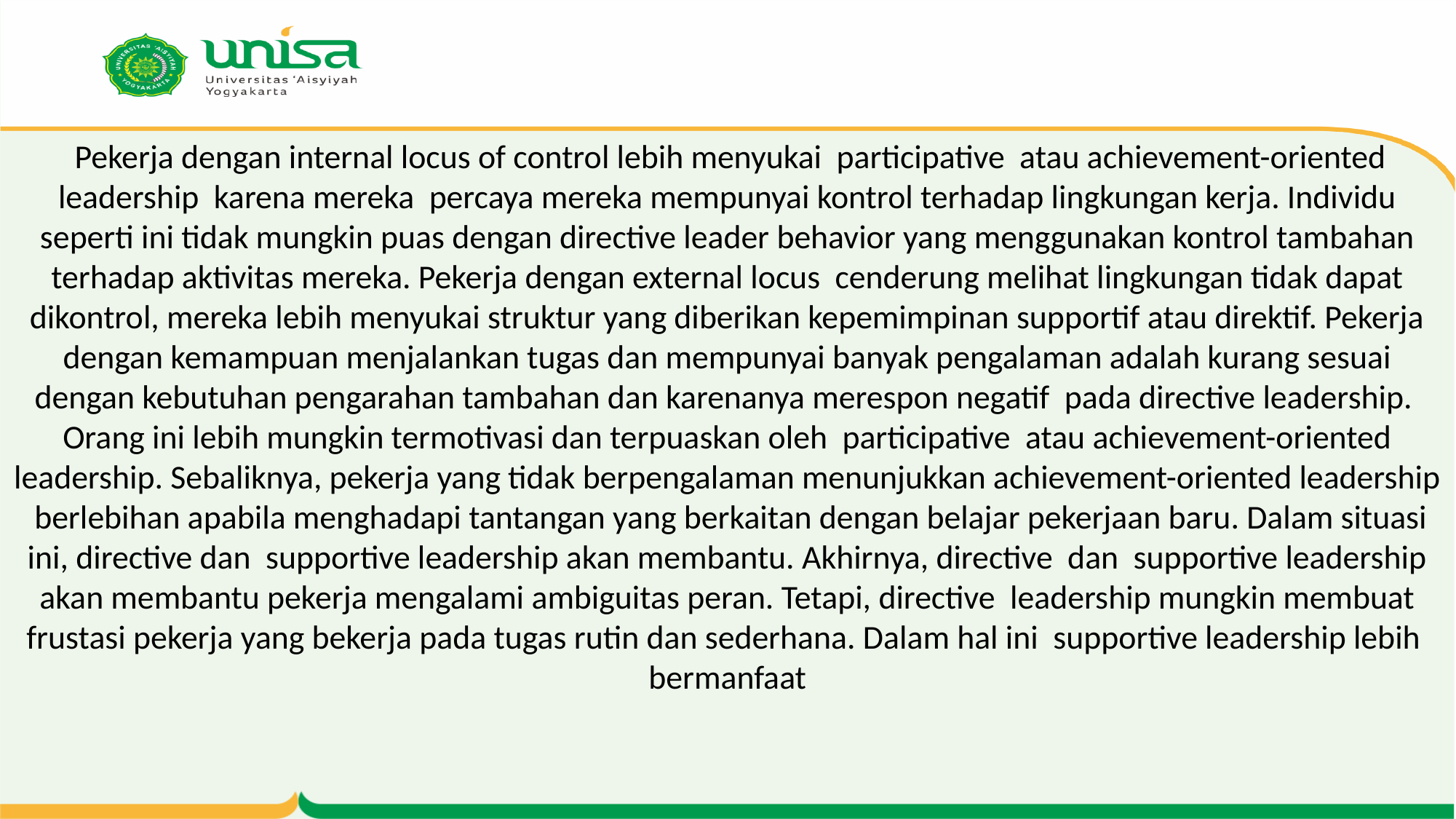

Pekerja dengan internal locus of control lebih menyukai  participative  atau achievement-oriented leadership  karena mereka  percaya mereka mempunyai kontrol terhadap lingkungan kerja. Individu seperti ini tidak mungkin puas dengan directive leader behavior yang menggunakan kontrol tambahan terhadap aktivitas mereka. Pekerja dengan external locus  cenderung melihat lingkungan tidak dapat dikontrol, mereka lebih menyukai struktur yang diberikan kepemimpinan supportif atau direktif. Pekerja dengan kemampuan menjalankan tugas dan mempunyai banyak pengalaman adalah kurang sesuai dengan kebutuhan pengarahan tambahan dan karenanya merespon negatif  pada directive leadership.  Orang ini lebih mungkin termotivasi dan terpuaskan oleh  participative  atau achievement-oriented leadership. Sebaliknya, pekerja yang tidak berpengalaman menunjukkan achievement-oriented leadership  berlebihan apabila menghadapi tantangan yang berkaitan dengan belajar pekerjaan baru. Dalam situasi ini, directive dan  supportive leadership akan membantu. Akhirnya, directive  dan  supportive leadership akan membantu pekerja mengalami ambiguitas peran. Tetapi, directive  leadership mungkin membuat frustasi pekerja yang bekerja pada tugas rutin dan sederhana. Dalam hal ini  supportive leadership lebih  bermanfaat